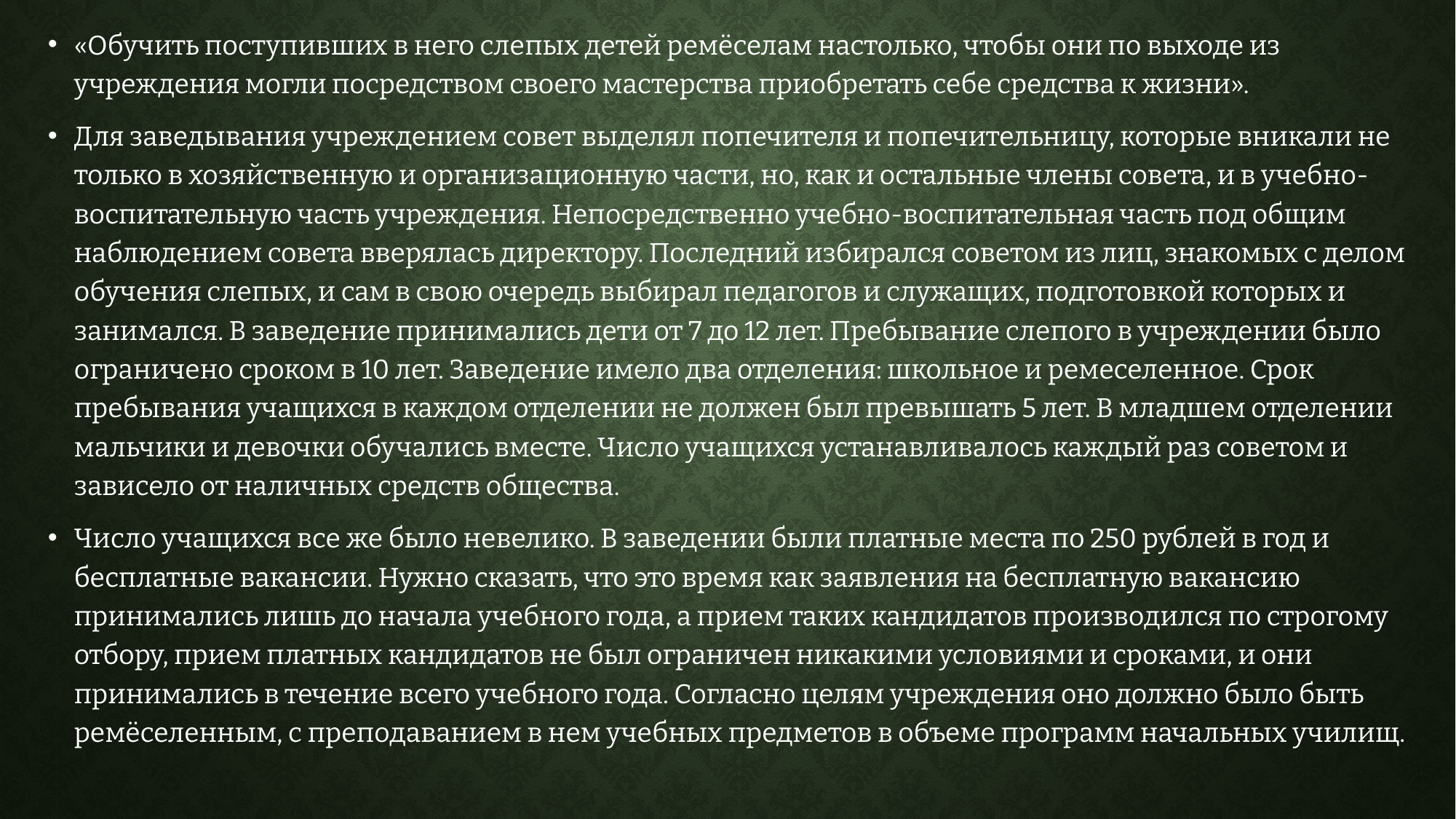

«Обучить поступивших в него слепых детей ремёселам настолько, чтобы они по выходе из учреждения могли посредством своего мастерства приобретать себе средства к жизни».
Для заведывания учреждением совет выделял попечителя и попечительницу, которые вникали не только в хозяйственную и организационную части, но, как и остальные члены совета, и в учебно-воспитательную часть учреждения. Непосредственно учебно-воспитательная часть под общим наблюдением совета вверялась директору. Последний избирался советом из лиц, знакомых с делом обучения слепых, и сам в свою очередь выбирал педагогов и служащих, подготовкой которых и занимался. В заведение принимались дети от 7 до 12 лет. Пребывание слепого в учреждении было ограничено сроком в 10 лет. Заведение имело два отделения: школьное и ремеселенное. Срок пребывания учащихся в каждом отделении не должен был превышать 5 лет. В младшем отделении мальчики и девочки обучались вместе. Число учащихся устанавливалось каждый раз советом и зависело от наличных средств общества.
Число учащихся все же было невелико. В заведении были платные места по 250 рублей в год и бесплатные вакансии. Нужно сказать, что это время как заявления на бесплатную вакансию принимались лишь до начала учебного года, а прием таких кандидатов производился по строгому отбору, прием платных кандидатов не был ограничен никакими условиями и сроками, и они принимались в течение всего учебного года. Согласно целям учреждения оно должно было быть ремёселенным, с преподаванием в нем учебных предметов в объеме программ начальных училищ.